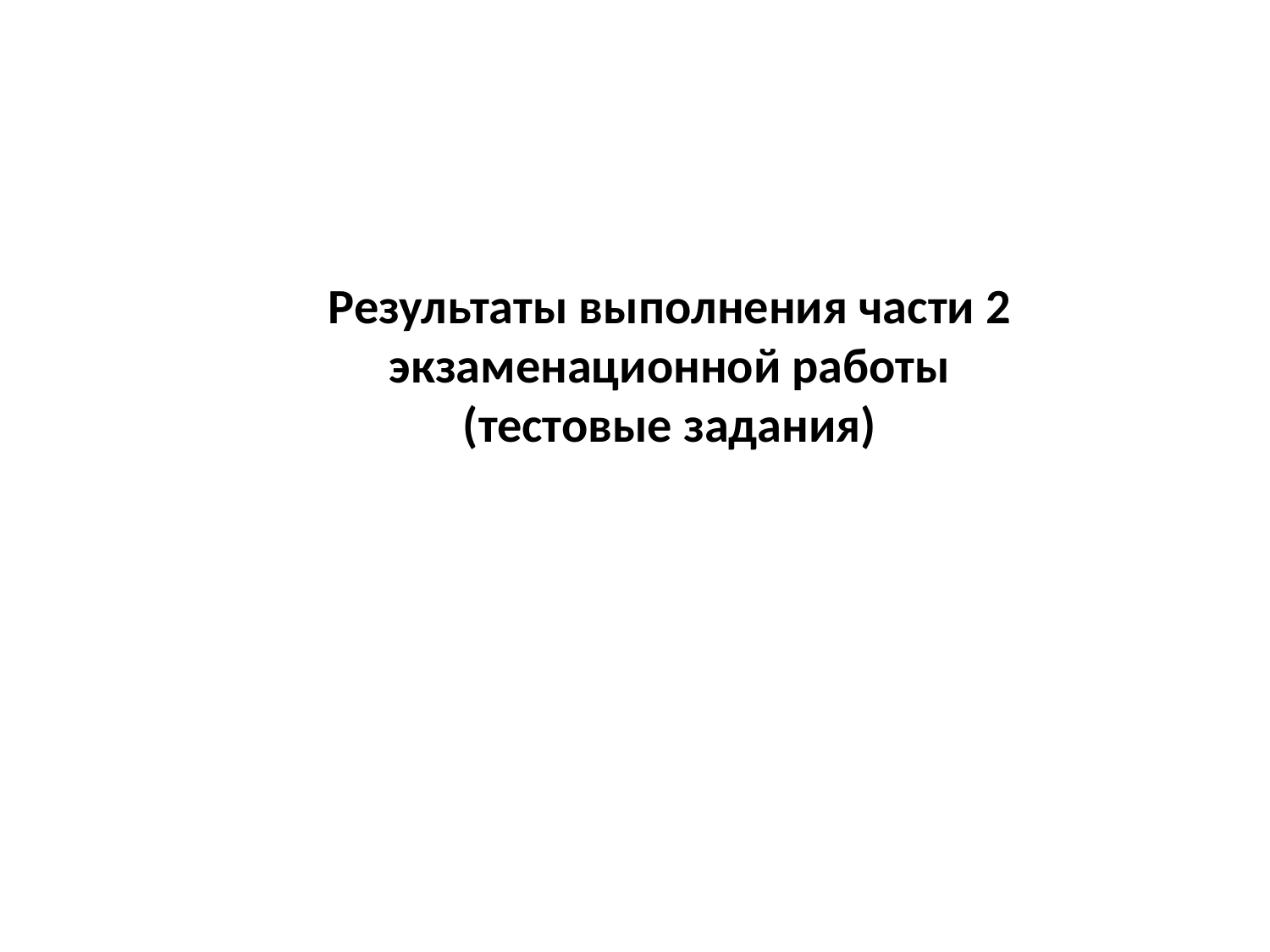

Результаты выполнения части 2 экзаменационной работы
(тестовые задания)